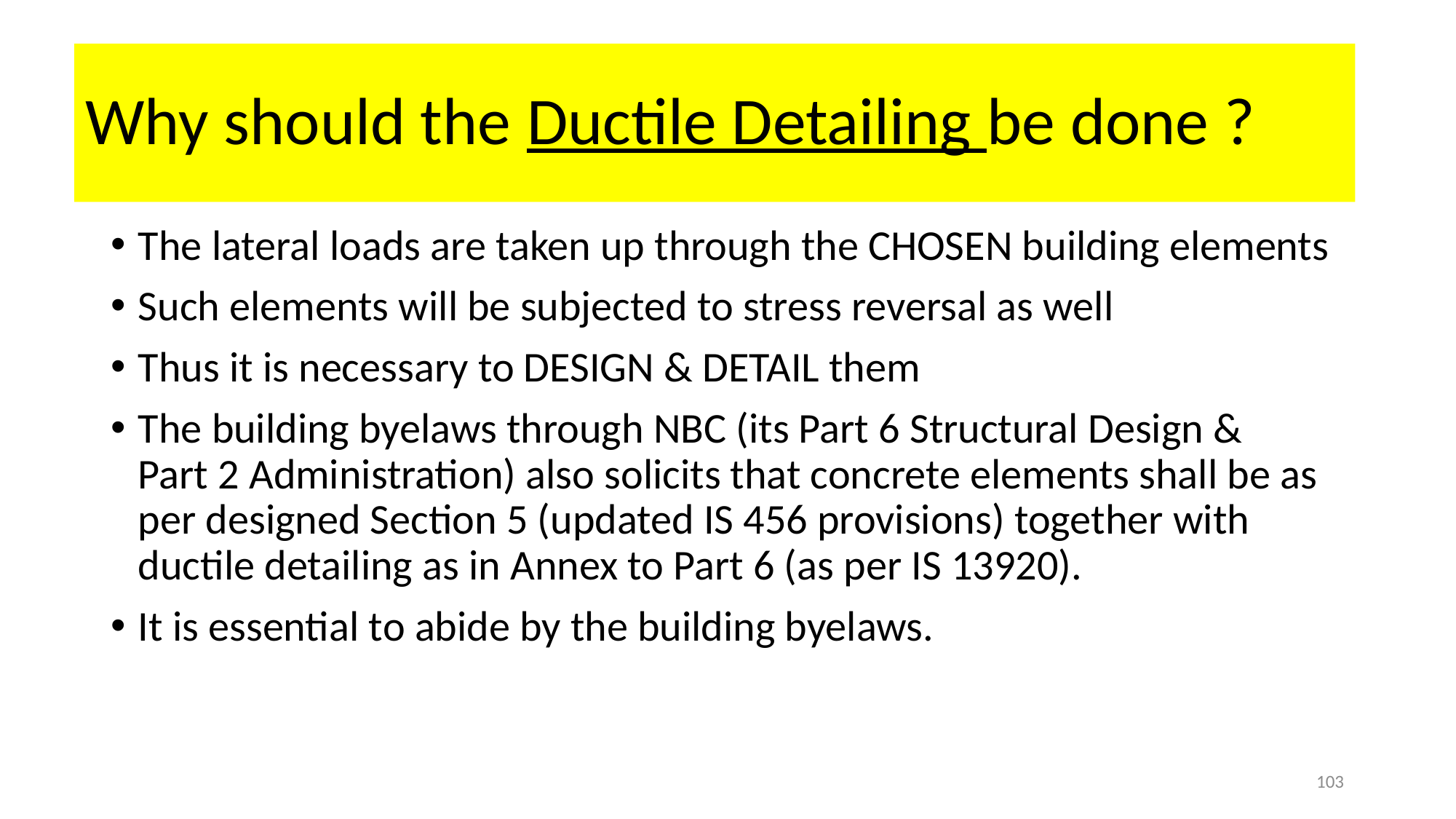

# Why should the Ductile Detailing be done ?
The lateral loads are taken up through the CHOSEN building elements
Such elements will be subjected to stress reversal as well
Thus it is necessary to DESIGN & DETAIL them
The building byelaws through NBC (its Part 6 Structural Design &       Part 2 Administration) also solicits that concrete elements shall be as per designed Section 5 (updated IS 456 provisions) together with ductile detailing as in Annex to Part 6 (as per IS 13920).
It is essential to abide by the building byelaws.
103